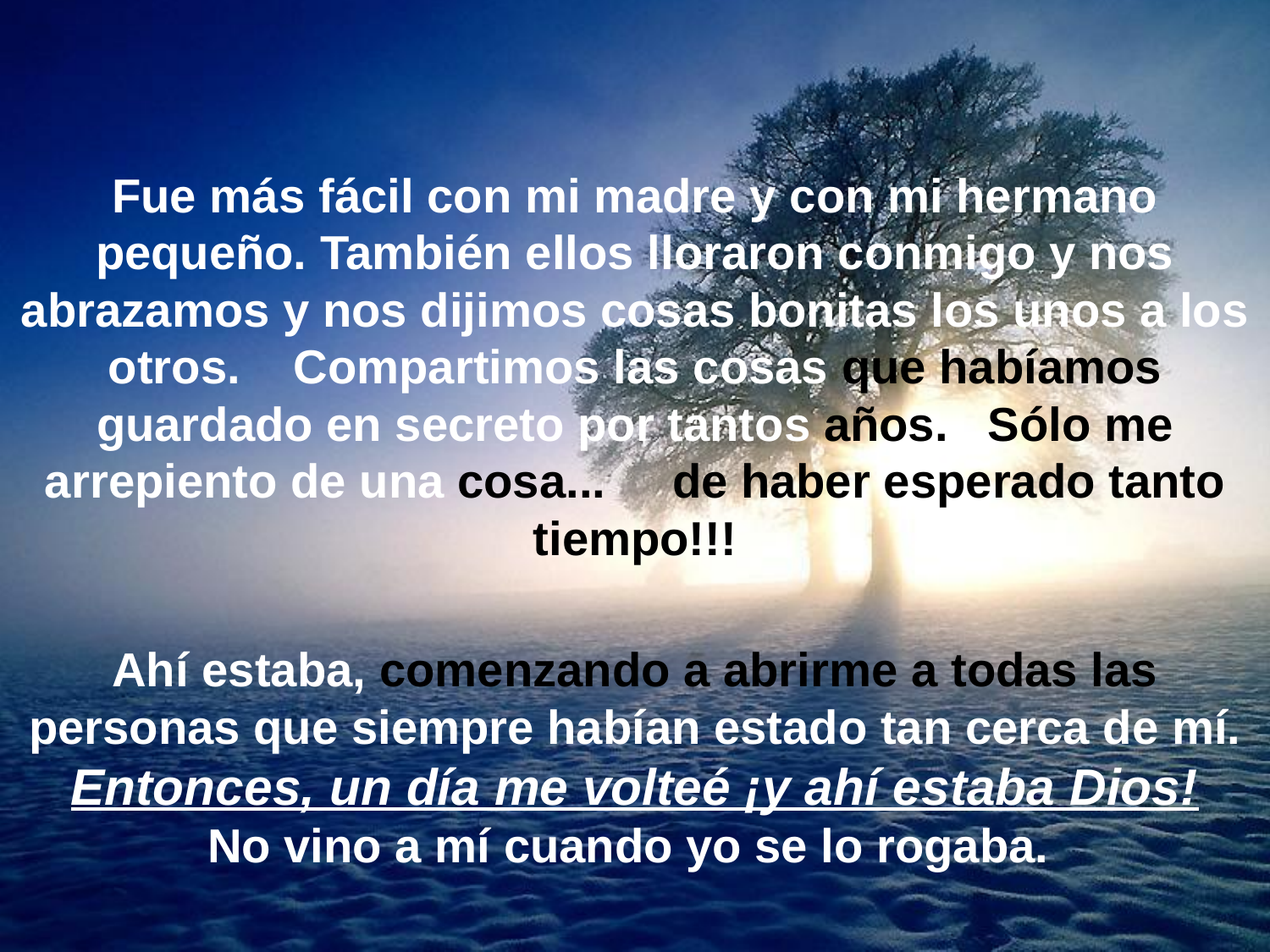

Fue más fácil con mi madre y con mi hermano pequeño. También ellos lloraron conmigo y nos abrazamos y nos dijimos cosas bonitas los unos a los otros.    Compartimos las cosas que habíamos guardado en secreto por tantos años.   Sólo me arrepiento de una cosa...     de haber esperado tanto tiempo!!!
Ahí estaba, comenzando a abrirme a todas las personas que siempre habían estado tan cerca de mí.
Entonces, un día me volteé ¡y ahí estaba Dios!
No vino a mí cuando yo se lo rogaba.